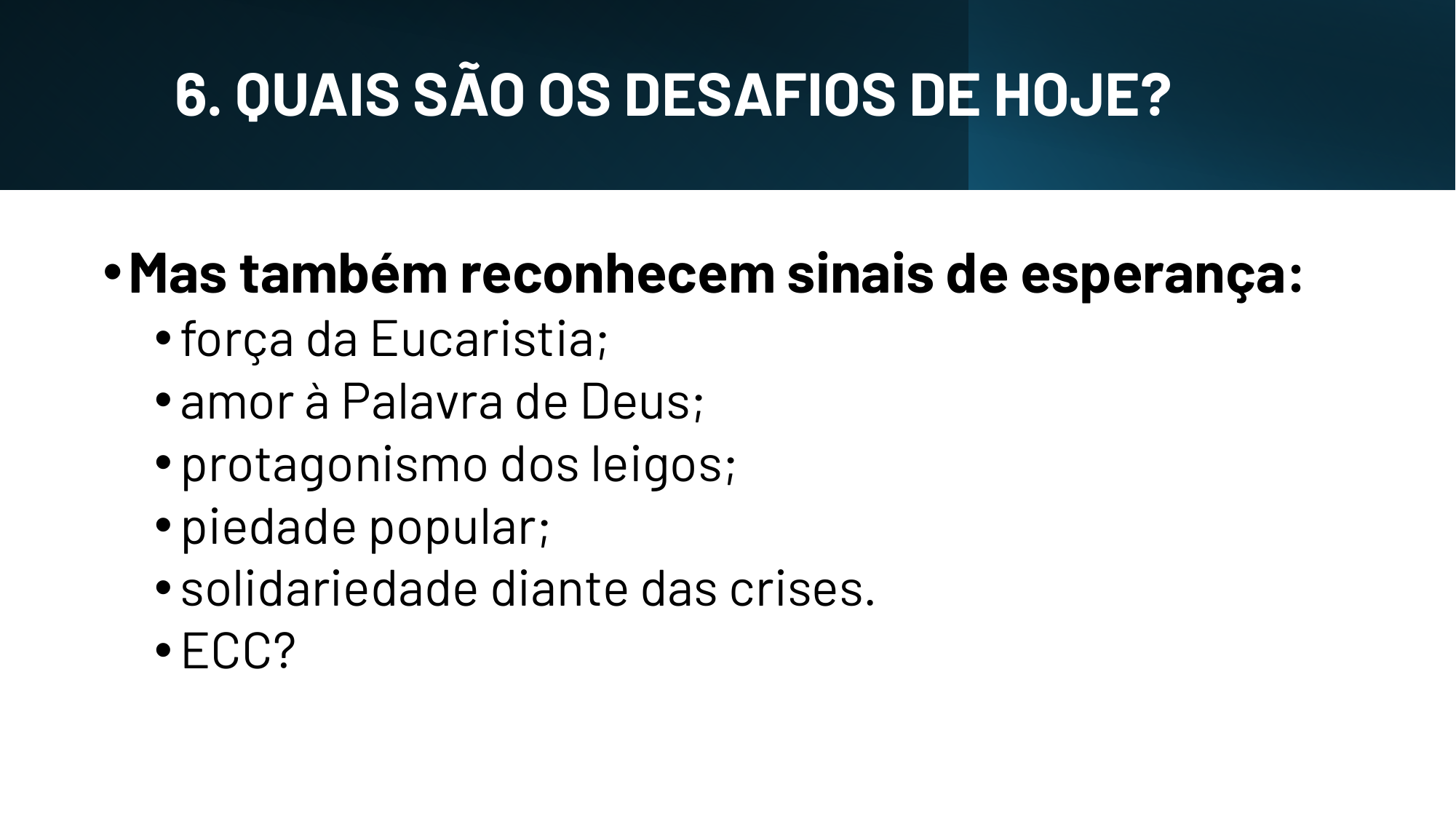

# 6. QUAIS SÃO OS DESAFIOS DE HOJE?
Mas também reconhecem sinais de esperança:
força da Eucaristia;
amor à Palavra de Deus;
protagonismo dos leigos;
piedade popular;
solidariedade diante das crises.
ECC?